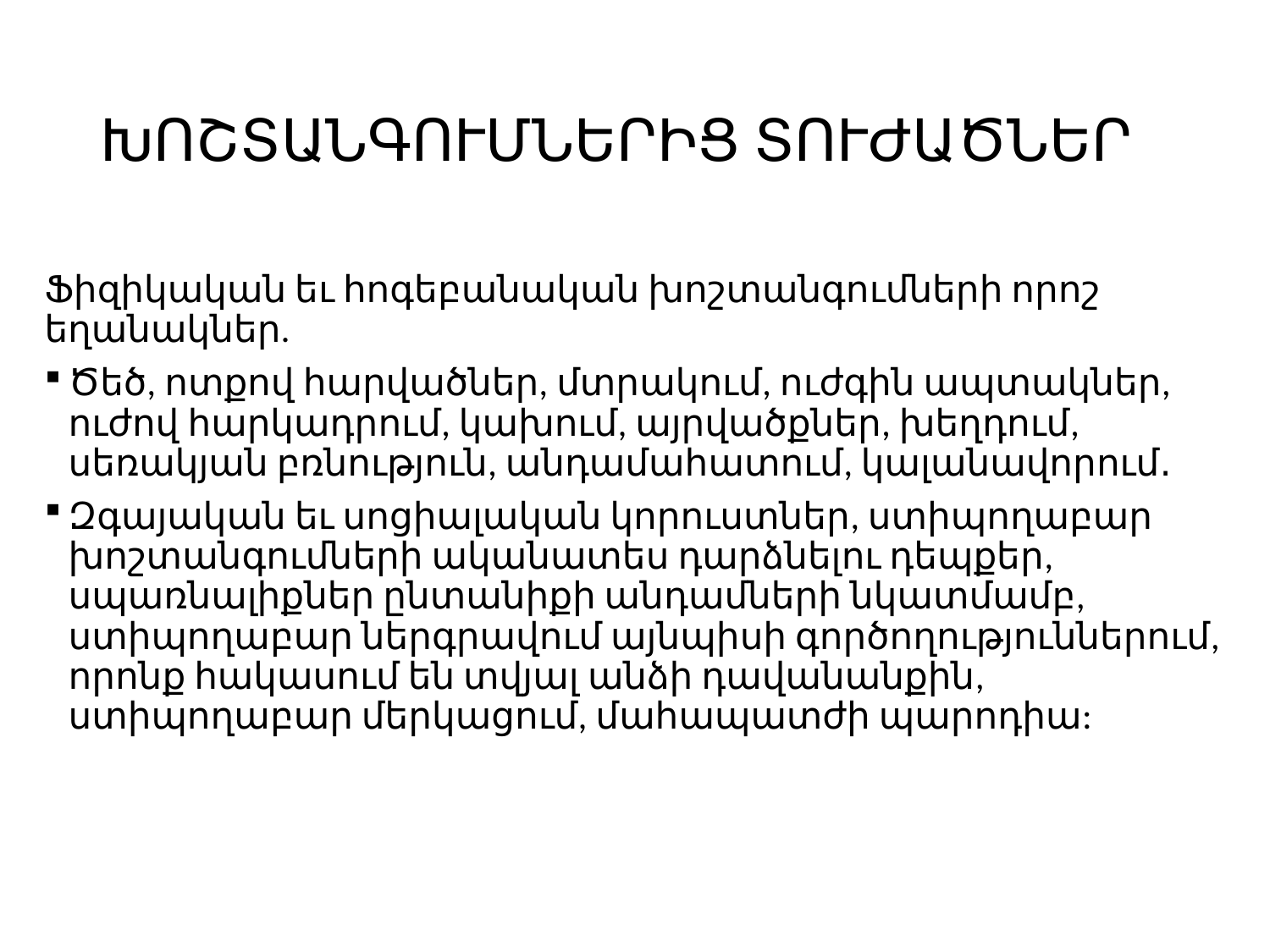

# ԽՈՇՏԱՆԳՈՒՄՆԵՐԻՑ ՏՈՒԺԱԾՆԵՐ
Ֆիզիկական եւ հոգեբանական խոշտանգումների որոշ եղանակներ.
Ծեծ, ոտքով հարվածներ, մտրակում, ուժգին ապտակներ, ուժով հարկադրում, կախում, այրվածքներ, խեղդում, սեռակյան բռնություն, անդամահատում, կալանավորում․
Զգայական եւ սոցիալական կորուստներ, ստիպողաբար խոշտանգումների ականատես դարձնելու դեպքեր, սպառնալիքներ ընտանիքի անդամների նկատմամբ, ստիպողաբար ներգրավում այնպիսի գործողություններում, որոնք հակասում են տվյալ անձի դավանանքին, ստիպողաբար մերկացում, մահապատժի պարոդիա: